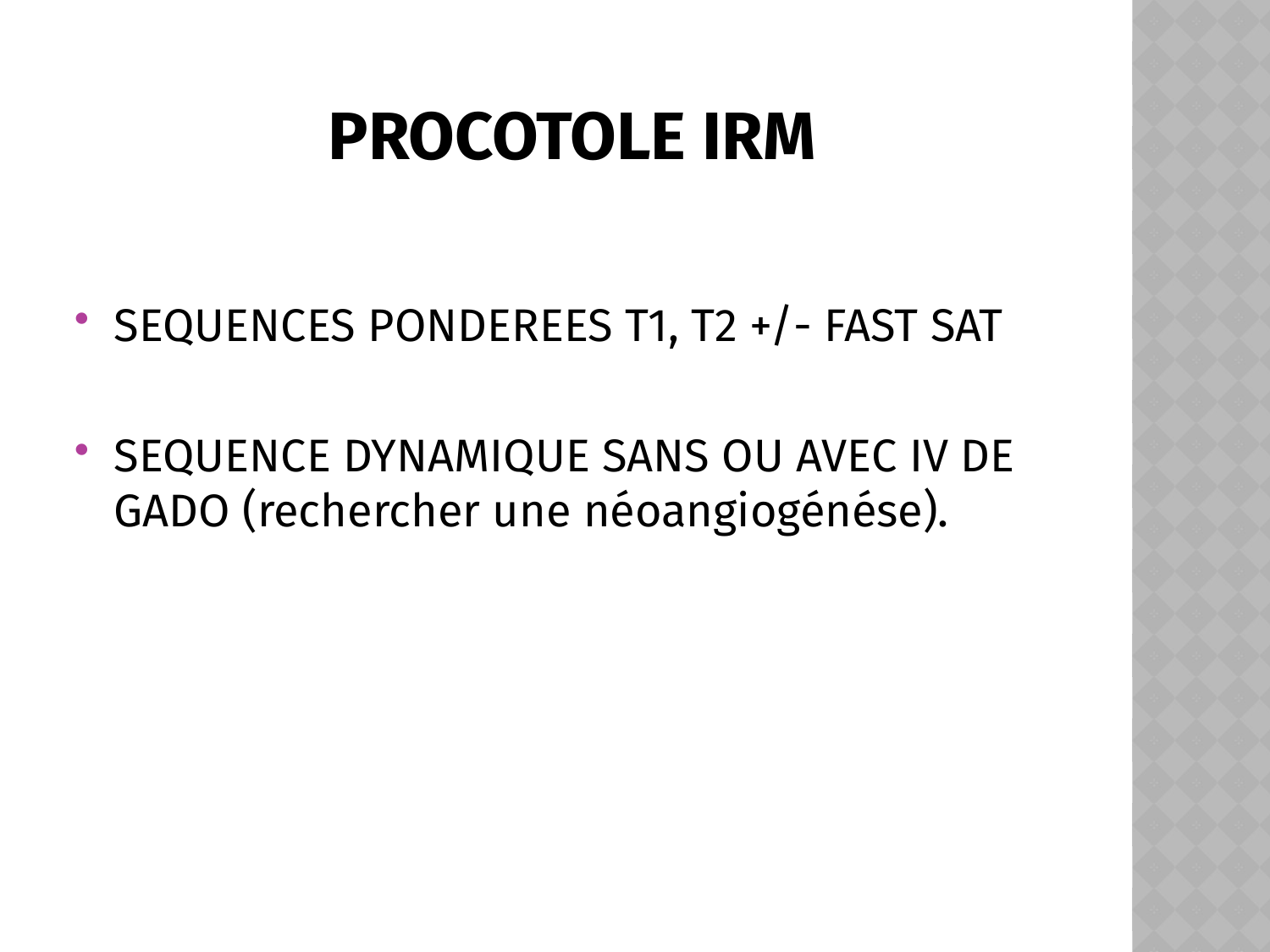

# PROCOTOLE IRM

SEQUENCES PONDEREES T1, T2 +/- FAST SAT

SEQUENCE DYNAMIQUE SANS OU AVEC IV DE GADO (rechercher une néoangiogénése).